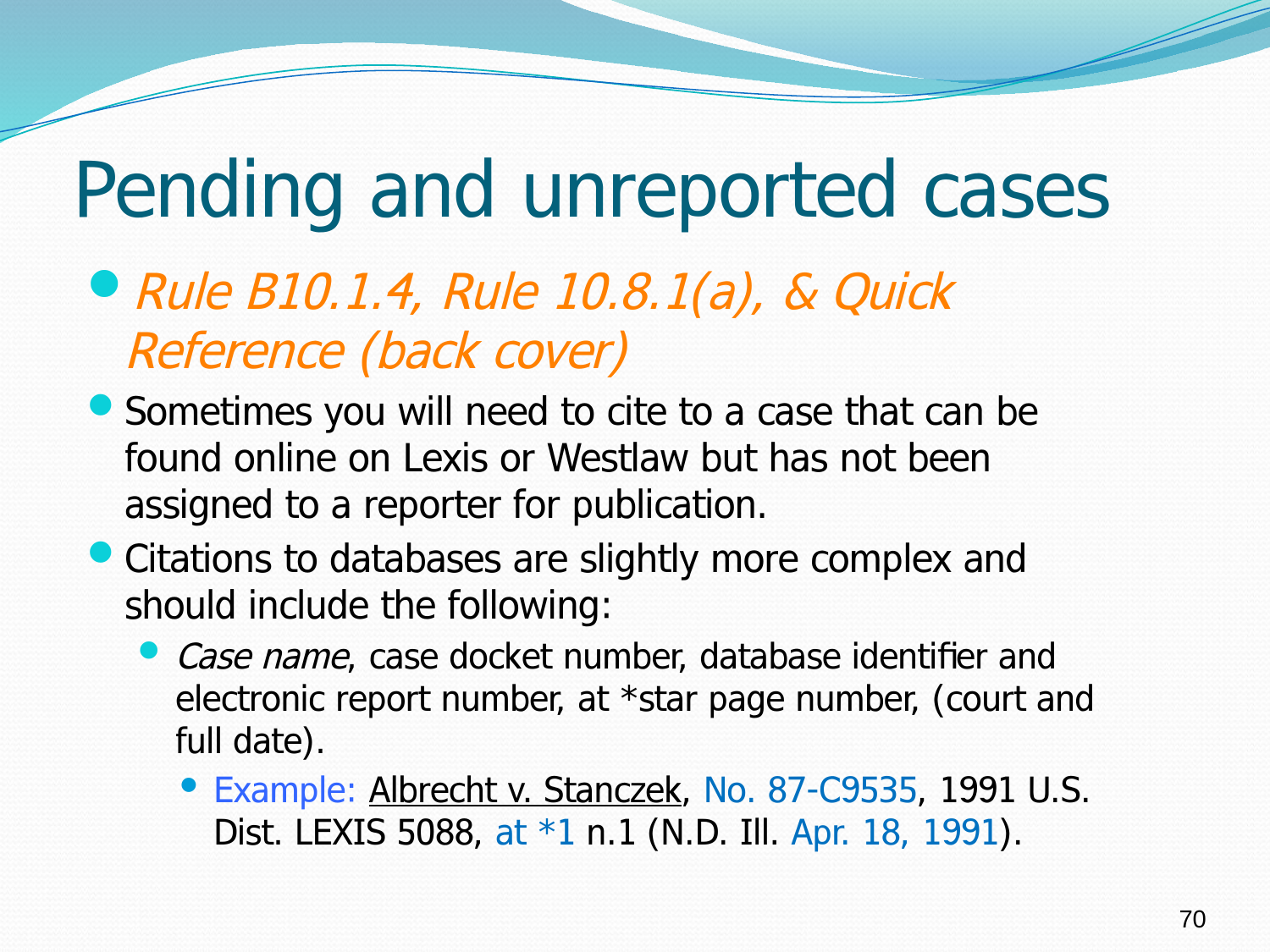

# Pending and unreported cases
Rule B10.1.4, Rule 10.8.1(a), & Quick Reference (back cover)
Sometimes you will need to cite to a case that can be found online on Lexis or Westlaw but has not been assigned to a reporter for publication.
Citations to databases are slightly more complex and should include the following:
Case name, case docket number, database identifier and electronic report number, at *star page number, (court and full date).
Example: Albrecht v. Stanczek, No. 87-C9535, 1991 U.S. Dist. LEXIS 5088, at *1 n.1 (N.D. Ill. Apr. 18, 1991).
70